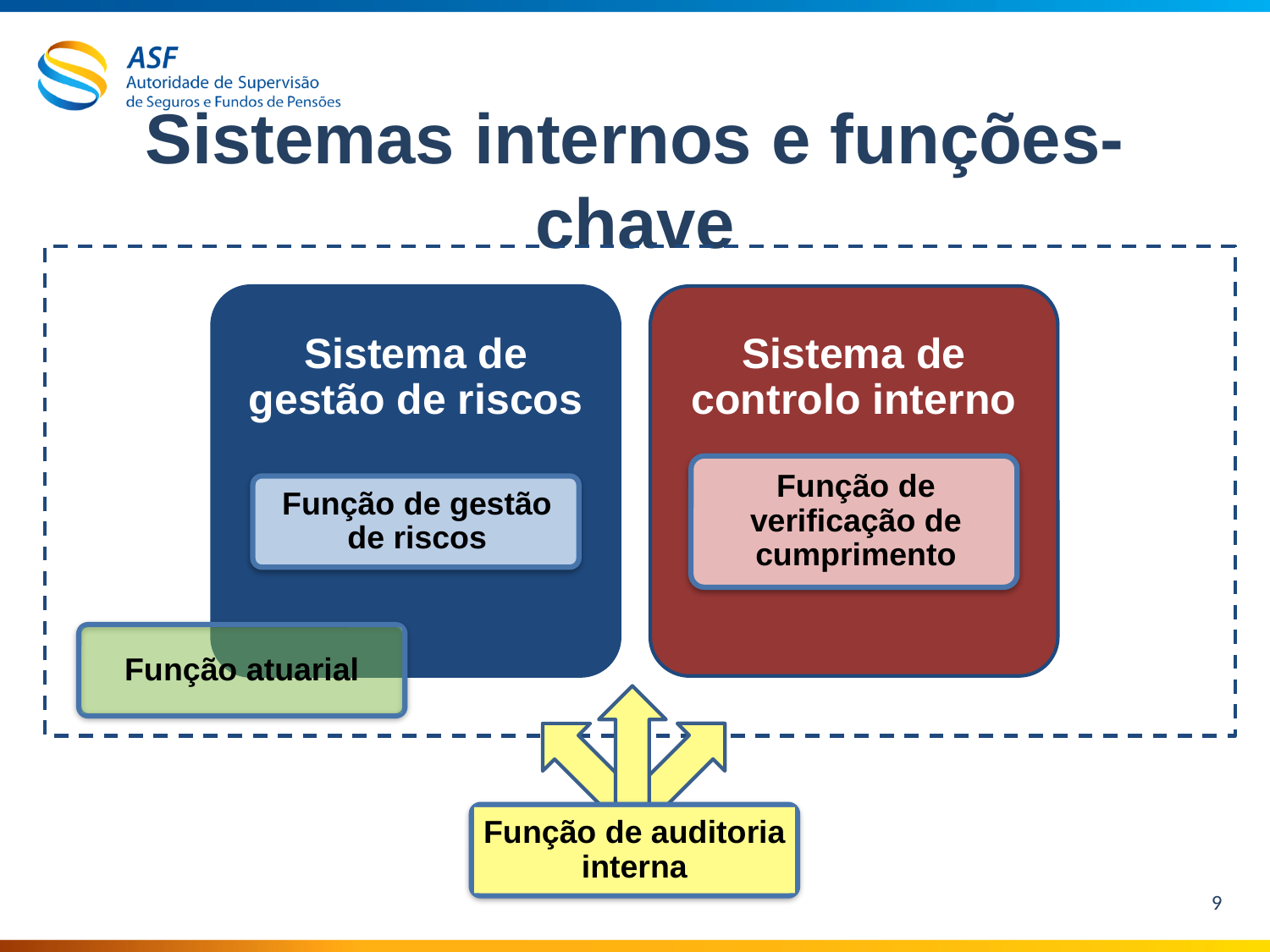

# Sistemas internos e funções-chave

Sistema de gestão de riscos
Função de gestão de riscos

Sistema de controlo interno
Função de verificação de cumprimento

Função atuarial

Função de auditoria interna
9